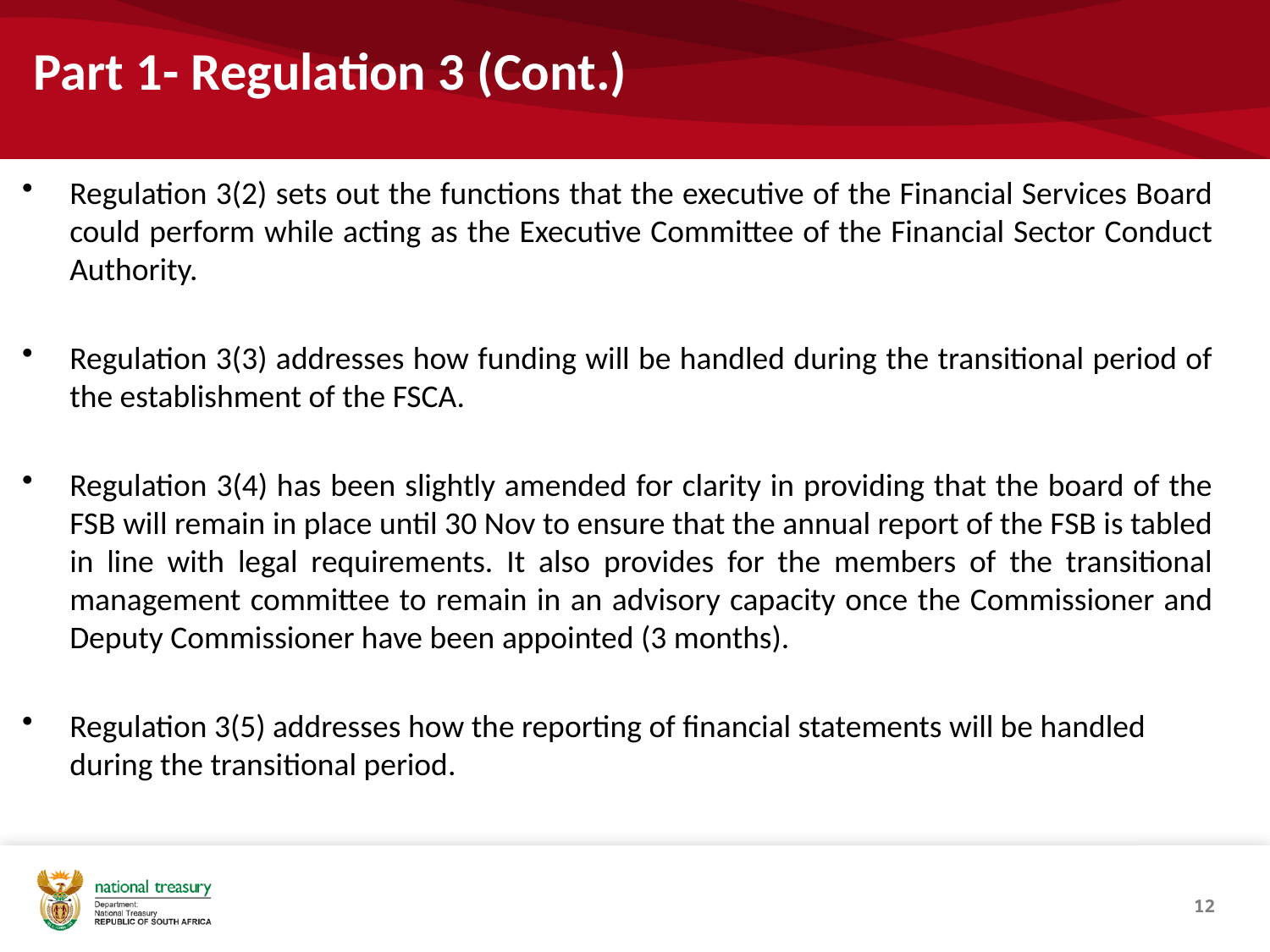

# Part 1- Regulation 3 (Cont.)
Regulation 3(2) sets out the functions that the executive of the Financial Services Board could perform while acting as the Executive Committee of the Financial Sector Conduct Authority.

Regulation 3(3) addresses how funding will be handled during the transitional period of the establishment of the FSCA.

Regulation 3(4) has been slightly amended for clarity in providing that the board of the FSB will remain in place until 30 Nov to ensure that the annual report of the FSB is tabled in line with legal requirements. It also provides for the members of the transitional management committee to remain in an advisory capacity once the Commissioner and Deputy Commissioner have been appointed (3 months).

Regulation 3(5) addresses how the reporting of financial statements will be handled during the transitional period.

12